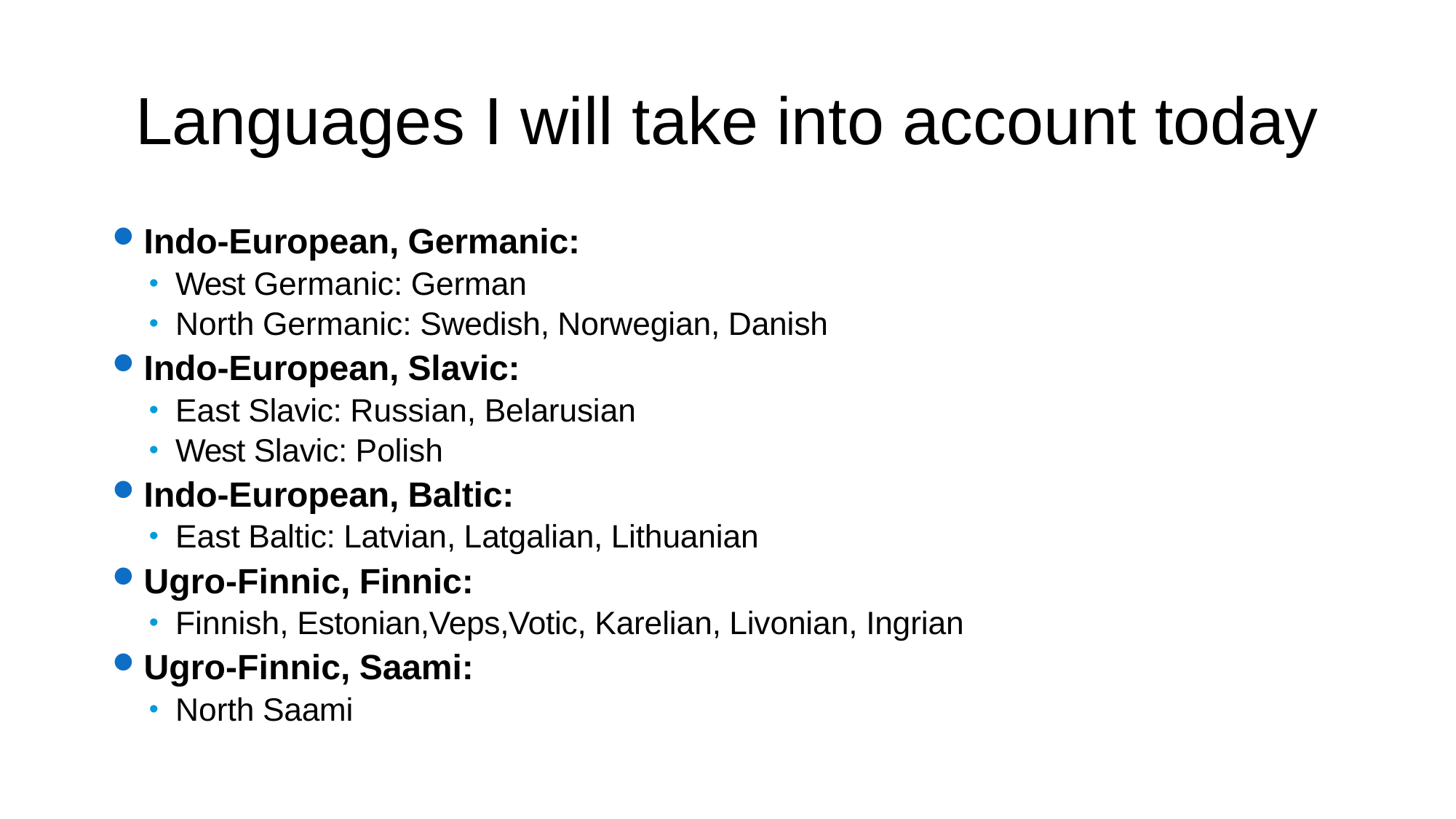

# Languages I will take into account today
Indo-European, Germanic:
West Germanic: German
North Germanic: Swedish, Norwegian, Danish
Indo-European, Slavic:
East Slavic: Russian, Belarusian
West Slavic: Polish
Indo-European, Baltic:
East Baltic: Latvian, Latgalian, Lithuanian
Ugro-Finnic, Finnic:
Finnish, Estonian,Veps,Votic, Karelian, Livonian, Ingrian
Ugro-Finnic, Saami:
North Saami